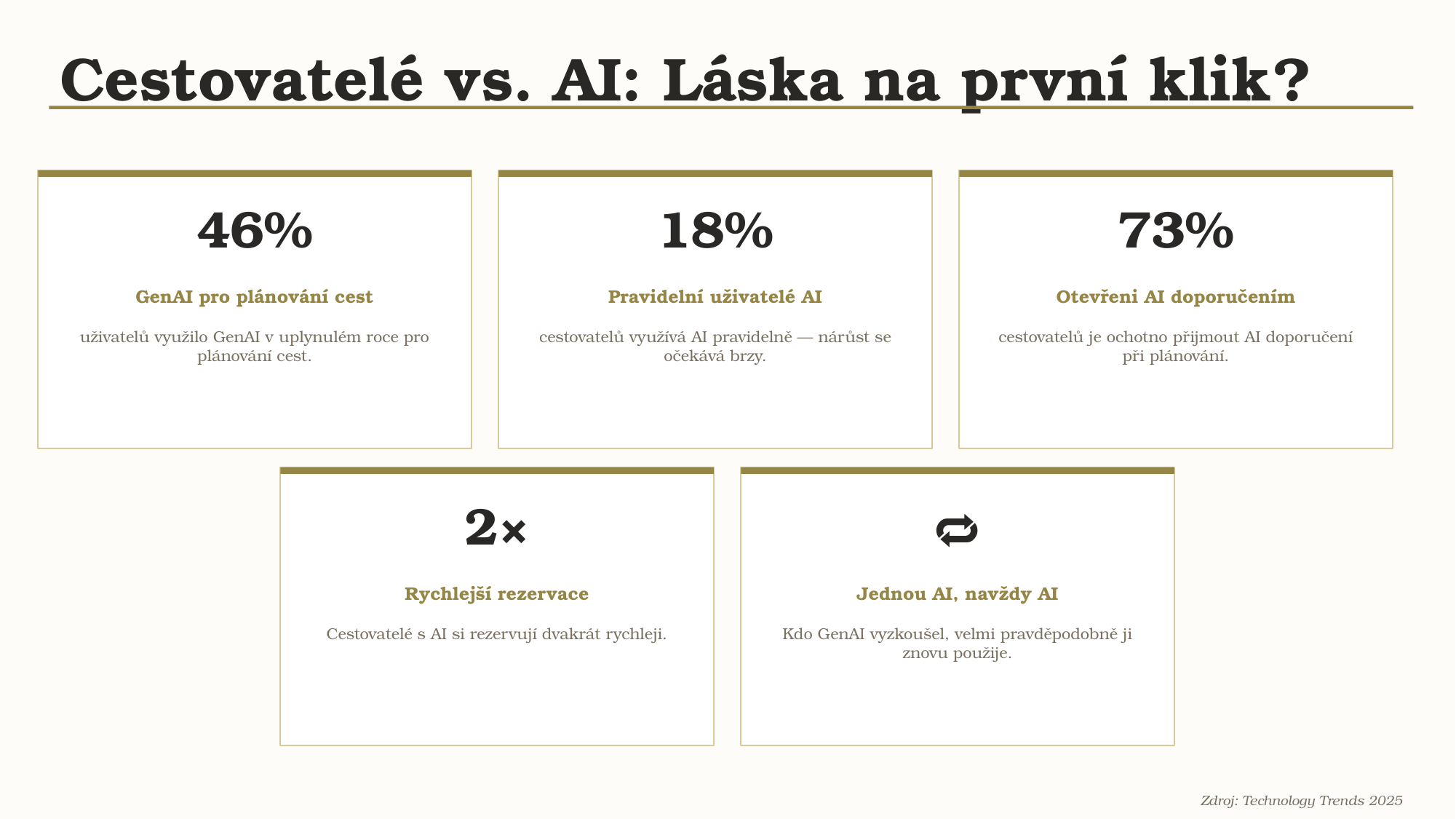

Cestovatelé vs. AI: Láska na první klik?

46%
18%
73%
GenAI pro plánování cest
Pravidelní uživatelé AI
Otevřeni AI doporučením
uživatelů využilo GenAI v uplynulém roce pro plánování cest.
cestovatelů využívá AI pravidelně — nárůst se očekává brzy.
cestovatelů je ochotno přijmout AI doporučení při plánování.

2×
🔁
Rychlejší rezervace
Jednou AI, navždy AI
Cestovatelé s AI si rezervují dvakrát rychleji.
Kdo GenAI vyzkoušel, velmi pravděpodobně ji znovu použije.
Zdroj: Technology Trends 2025